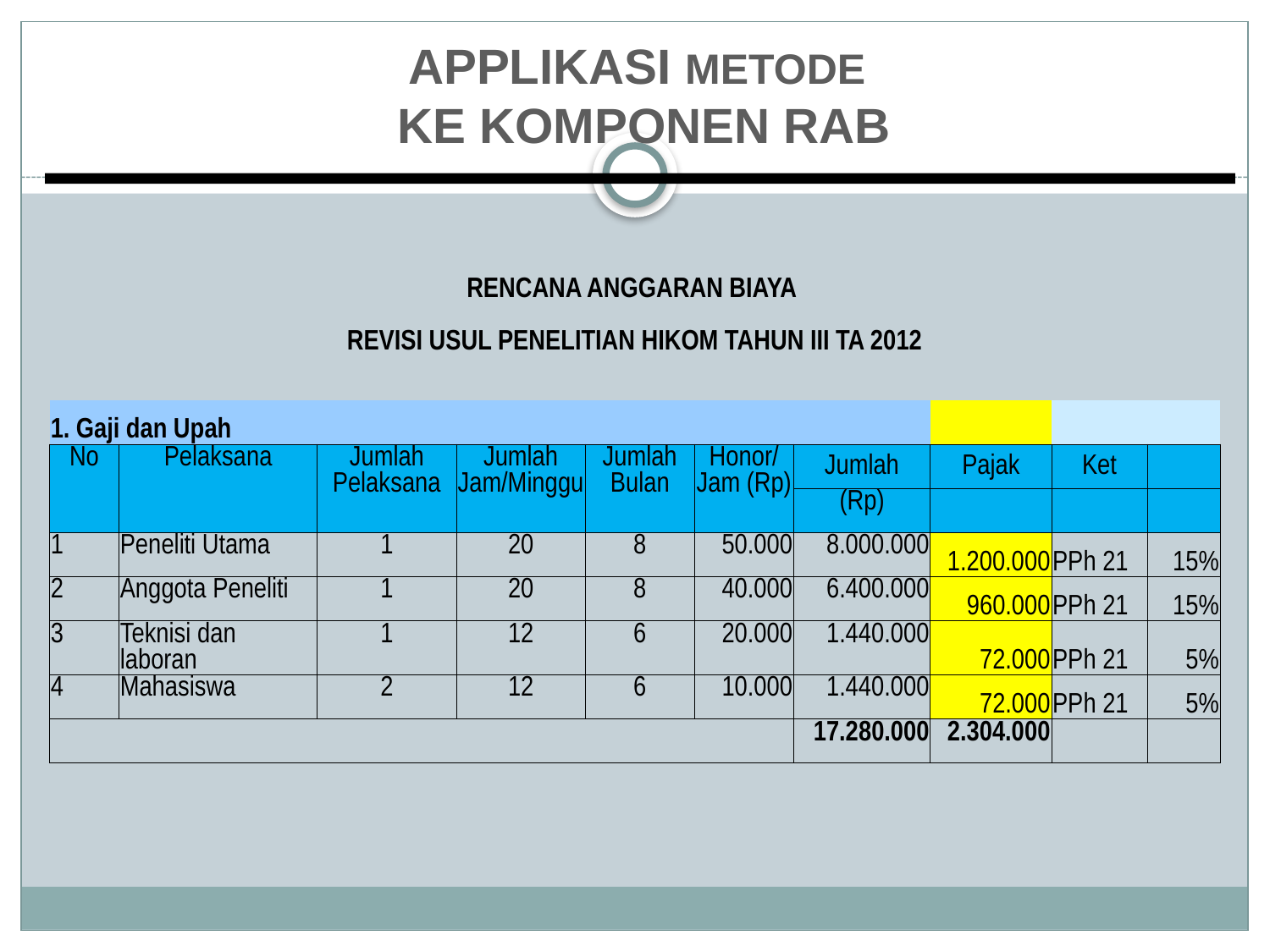

APPLIKASI METODE
KE KOMPONEN RAB

| RENCANA ANGGARAN BIAYA |  |  |  |  |  |  |  |  |  |
| --- | --- | --- | --- | --- | --- | --- | --- | --- | --- |
| REVISI USUL PENELITIAN HIKOM TAHUN III TA 2012 |  |  |  |  |  |  |  |  |  |
|  |  |  |  |  |  |  |  |  |  |
| 1. Gaji dan Upah |  |  |  |  |  |  |  |  |  |
| No | Pelaksana | Jumlah Pelaksana | Jumlah Jam/Minggu | Jumlah Bulan | Honor/Jam (Rp) | Jumlah | Pajak | Ket |  |
|  |  |  |  |  |  | (Rp) |  |  |  |
| 1 | Peneliti Utama | 1 | 20 | 8 | 50.000 | 8.000.000 | 1.200.000 | PPh 21 | 15% |
| 2 | Anggota Peneliti | 1 | 20 | 8 | 40.000 | 6.400.000 | 960.000 | PPh 21 | 15% |
| 3 | Teknisi dan laboran | 1 | 12 | 6 | 20.000 | 1.440.000 | 72.000 | PPh 21 | 5% |
| 4 | Mahasiswa | 2 | 12 | 6 | 10.000 | 1.440.000 | 72.000 | PPh 21 | 5% |
|  |  |  |  |  |  | 17.280.000 | 2.304.000 |  |  |